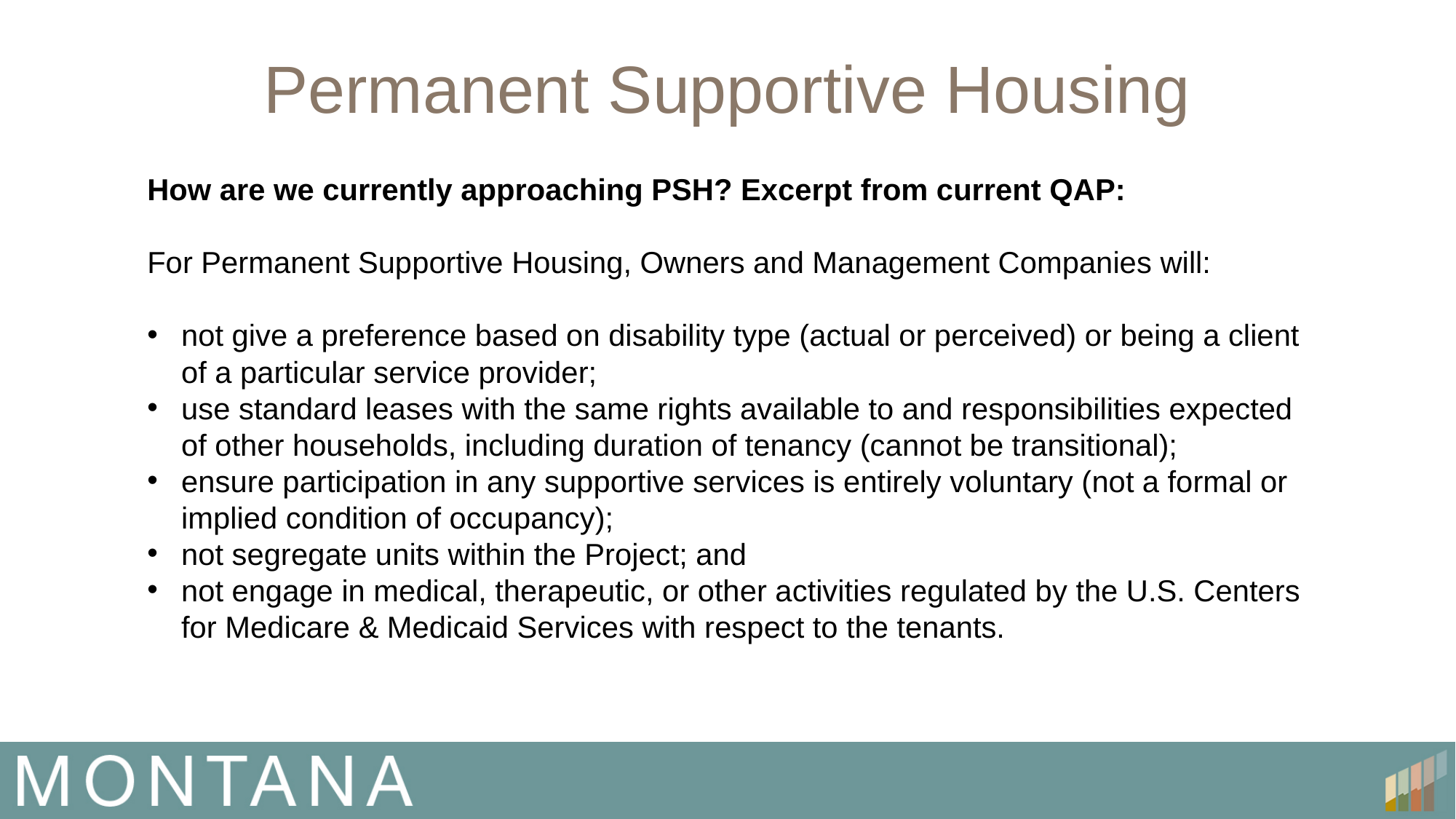

# Permanent Supportive Housing
How are we currently approaching PSH? Excerpt from current QAP:

For Permanent Supportive Housing, Owners and Management Companies will:

not give a preference based on disability type (actual or perceived) or being a client of a particular service provider;
use standard leases with the same rights available to and responsibilities expected of other households, including duration of tenancy (cannot be transitional);
ensure participation in any supportive services is entirely voluntary (not a formal or implied condition of occupancy);
not segregate units within the Project; and
not engage in medical, therapeutic, or other activities regulated by the U.S. Centers for Medicare & Medicaid Services with respect to the tenants.